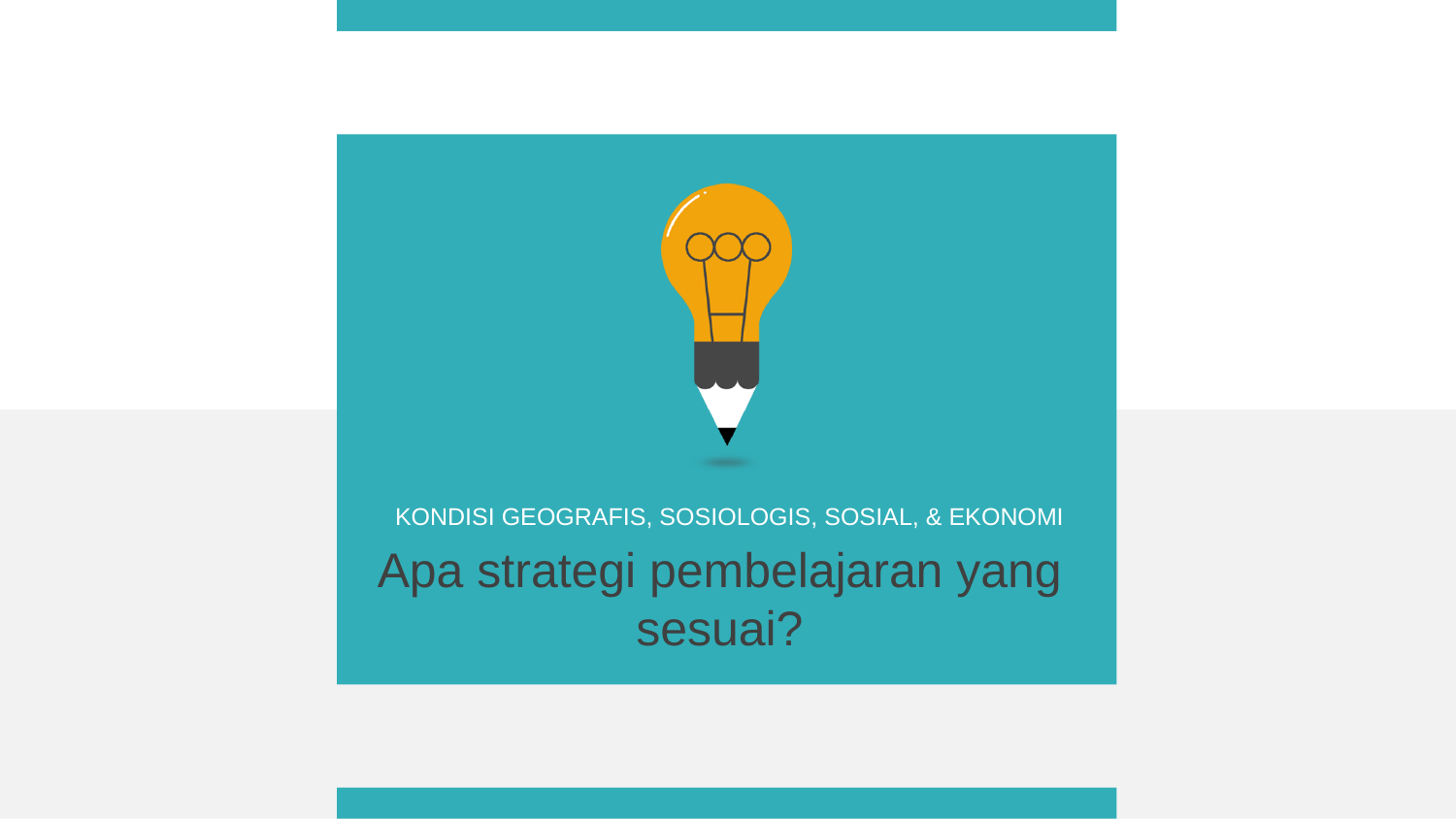

KONDISI GEOGRAFIS, SOSIOLOGIS, SOSIAL, & EKONOMI
Apa strategi pembelajaran yang sesuai?